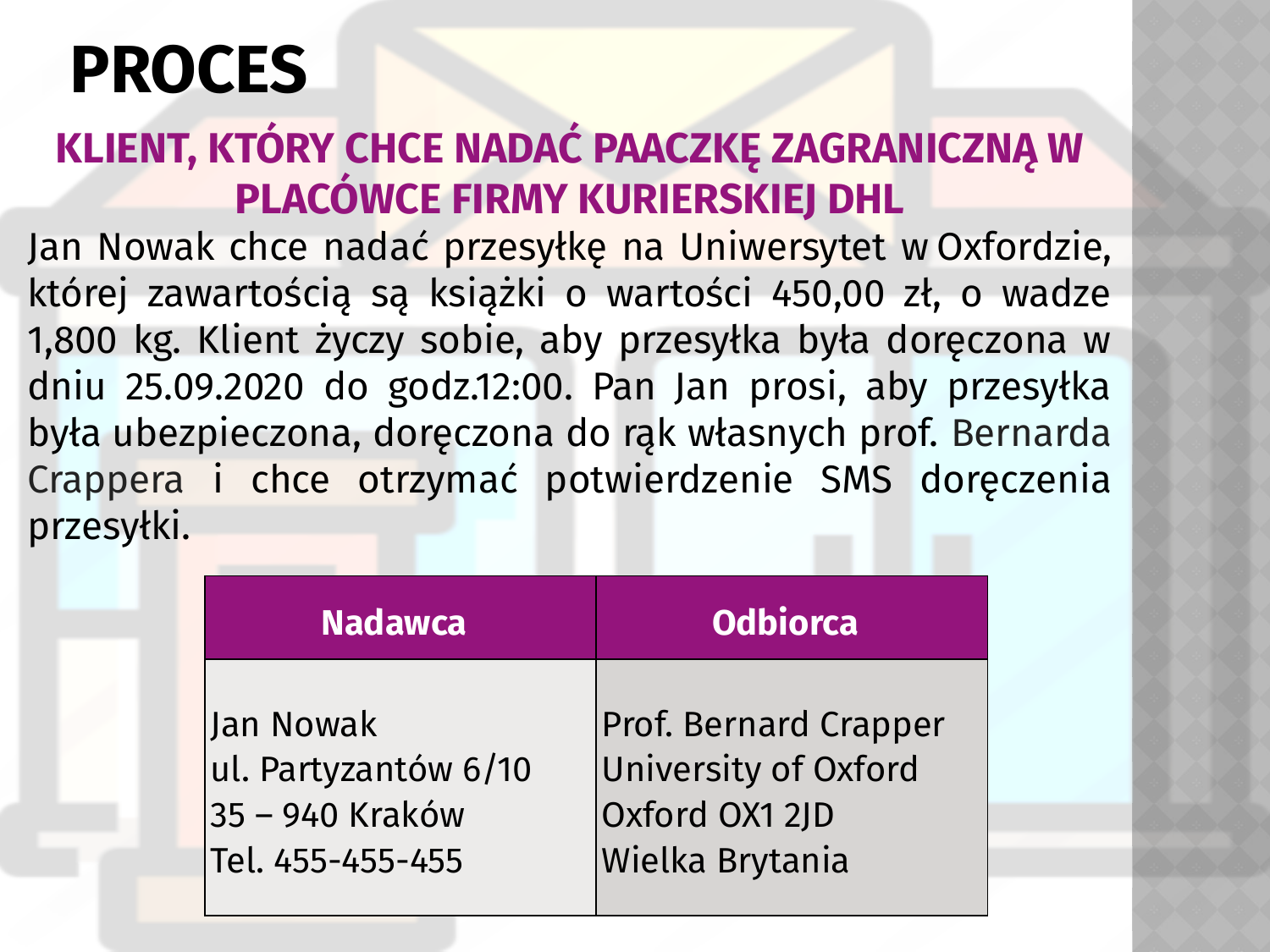

# PROCES
KLIENT, KTÓRY CHCE NADAĆ PAACZKĘ ZAGRANICZNĄ W PLACÓWCE FIRMY KURIERSKIEJ DHL
Jan Nowak chce nadać przesyłkę na Uniwersytet w Oxfordzie, której zawartością są książki o wartości 450,00 zł, o wadze 1,800 kg. Klient życzy sobie, aby przesyłka była doręczona w dniu 25.09.2020 do godz.12:00. Pan Jan prosi, aby przesyłka była ubezpieczona, doręczona do rąk własnych prof. Bernarda Crappera i chce otrzymać potwierdzenie SMS doręczenia przesyłki.
| Nadawca | Odbiorca |
| --- | --- |
| Jan Nowak ul. Partyzantów 6/10 35 – 940 Kraków Tel. 455-455-455 | Prof. Bernard Crapper University of Oxford Oxford OX1 2JD Wielka Brytania |